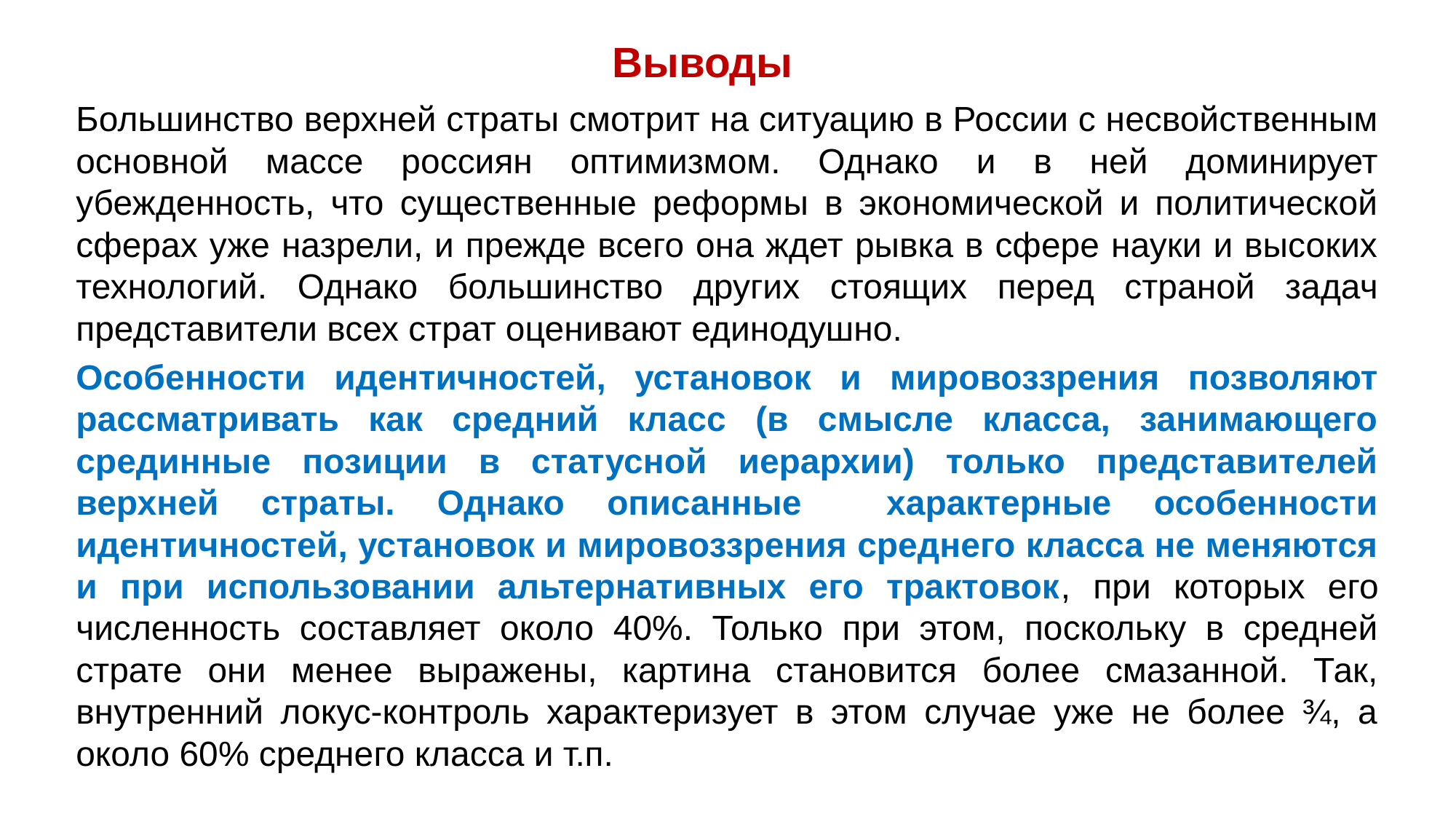

# Выводы
Большинство верхней страты смотрит на ситуацию в России с несвойственным основной массе россиян оптимизмом. Однако и в ней доминирует убежденность, что существенные реформы в экономической и политической сферах уже назрели, и прежде всего она ждет рывка в сфере науки и высоких технологий. Однако большинство других стоящих перед страной задач представители всех страт оценивают единодушно.
Особенности идентичностей, установок и мировоззрения позволяют рассматривать как средний класс (в смысле класса, занимающего срединные позиции в статусной иерархии) только представителей верхней страты. Однако описанные  характерные особенности идентичностей, установок и мировоззрения среднего класса не меняются и при использовании альтернативных его трактовок, при которых его численность составляет около 40%. Только при этом, поскольку в средней страте они менее выражены, картина становится более смазанной. Так, внутренний локус-контроль характеризует в этом случае уже не более ¾, а около 60% среднего класса и т.п.